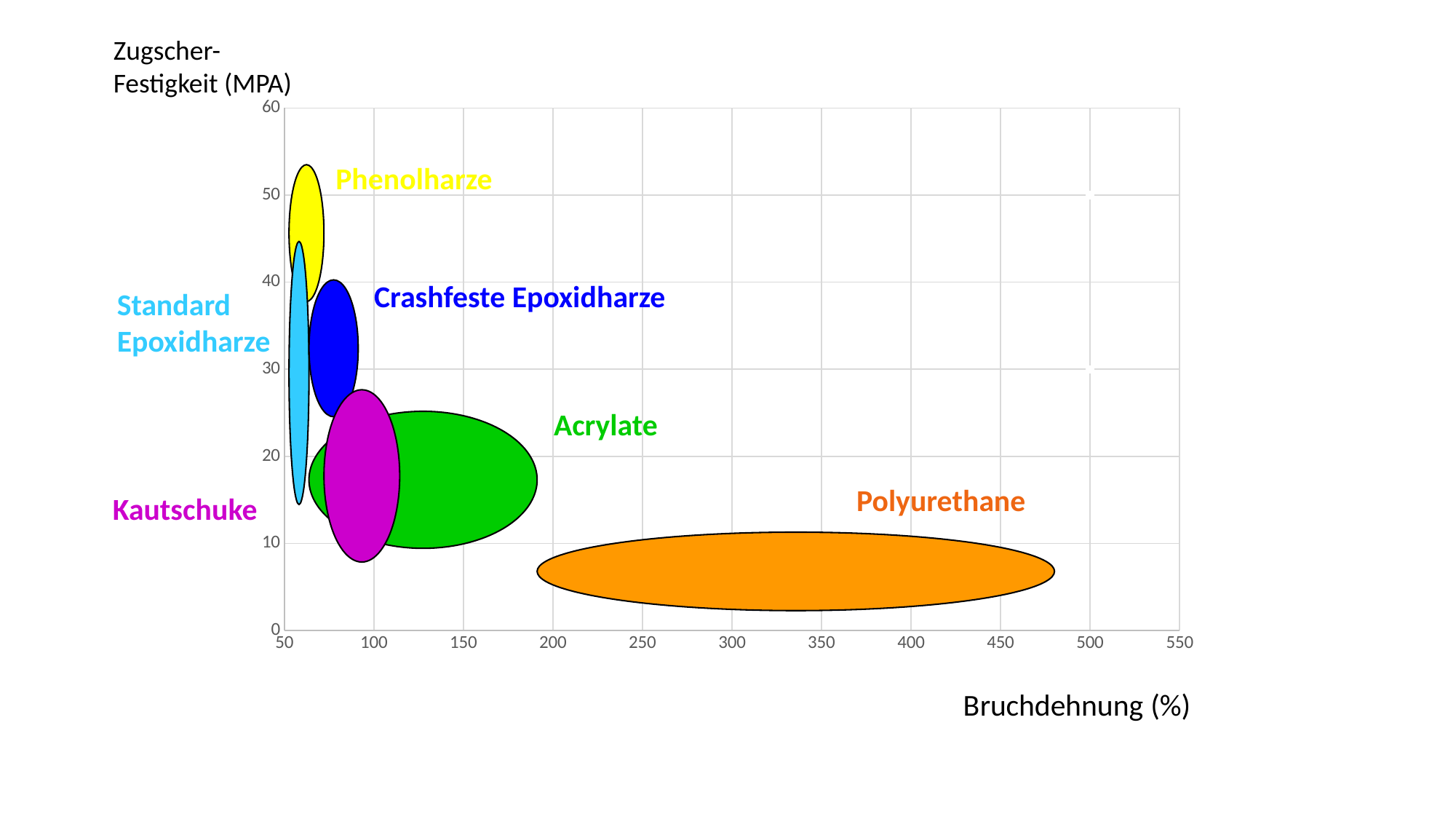

Zugscher-
Festigkeit (MPA)

### Chart

| Category | Y-Werte |
|---|---|
Phenolharze

Crashfeste Epoxidharze
Standard
Epoxidharze

Acrylate

Polyurethane
Kautschuke